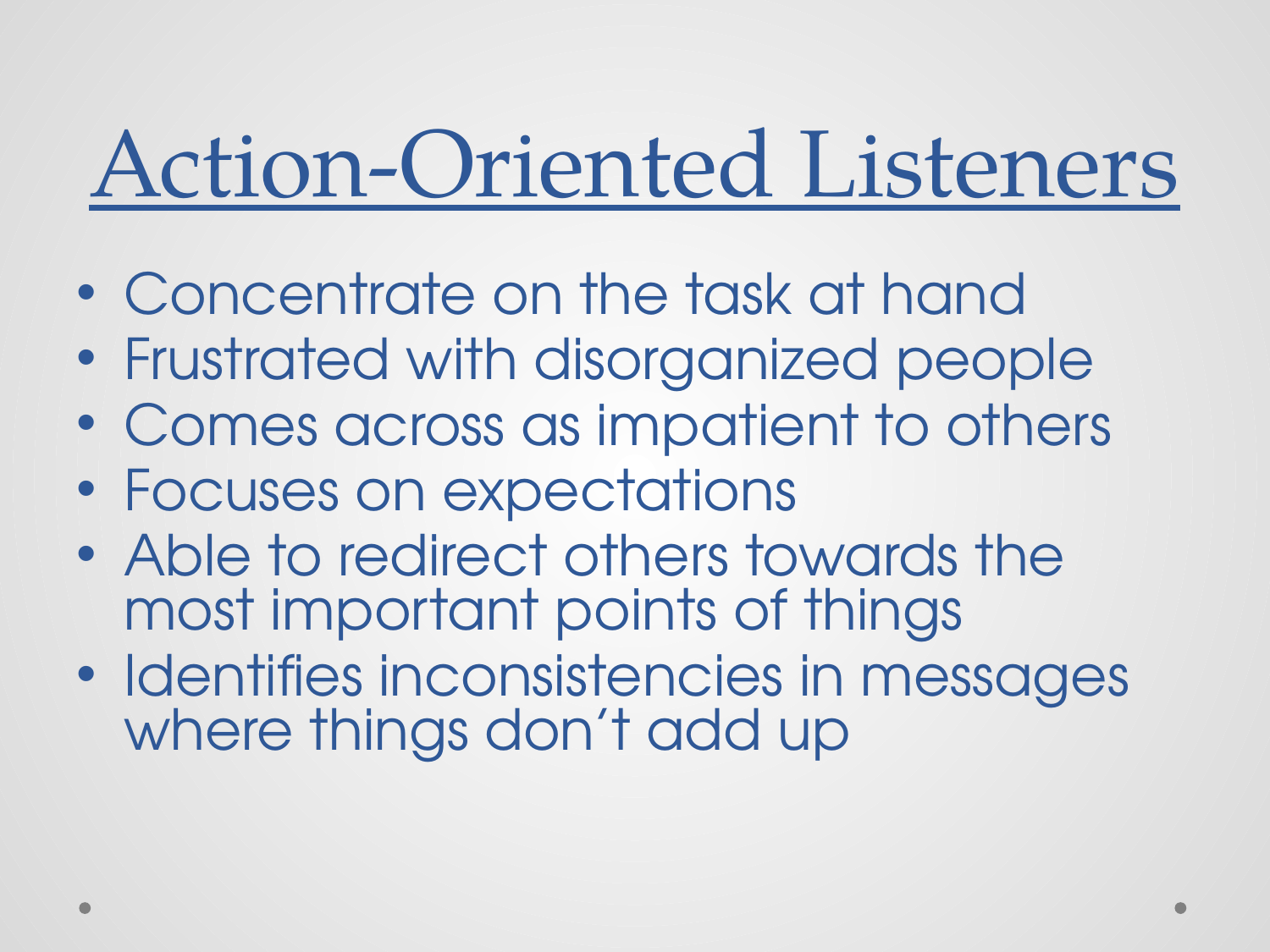

# Action-Oriented Listeners
Concentrate on the task at hand
Frustrated with disorganized people
Comes across as impatient to others
Focuses on expectations
Able to redirect others towards the most important points of things
Identifies inconsistencies in messages where things don’t add up